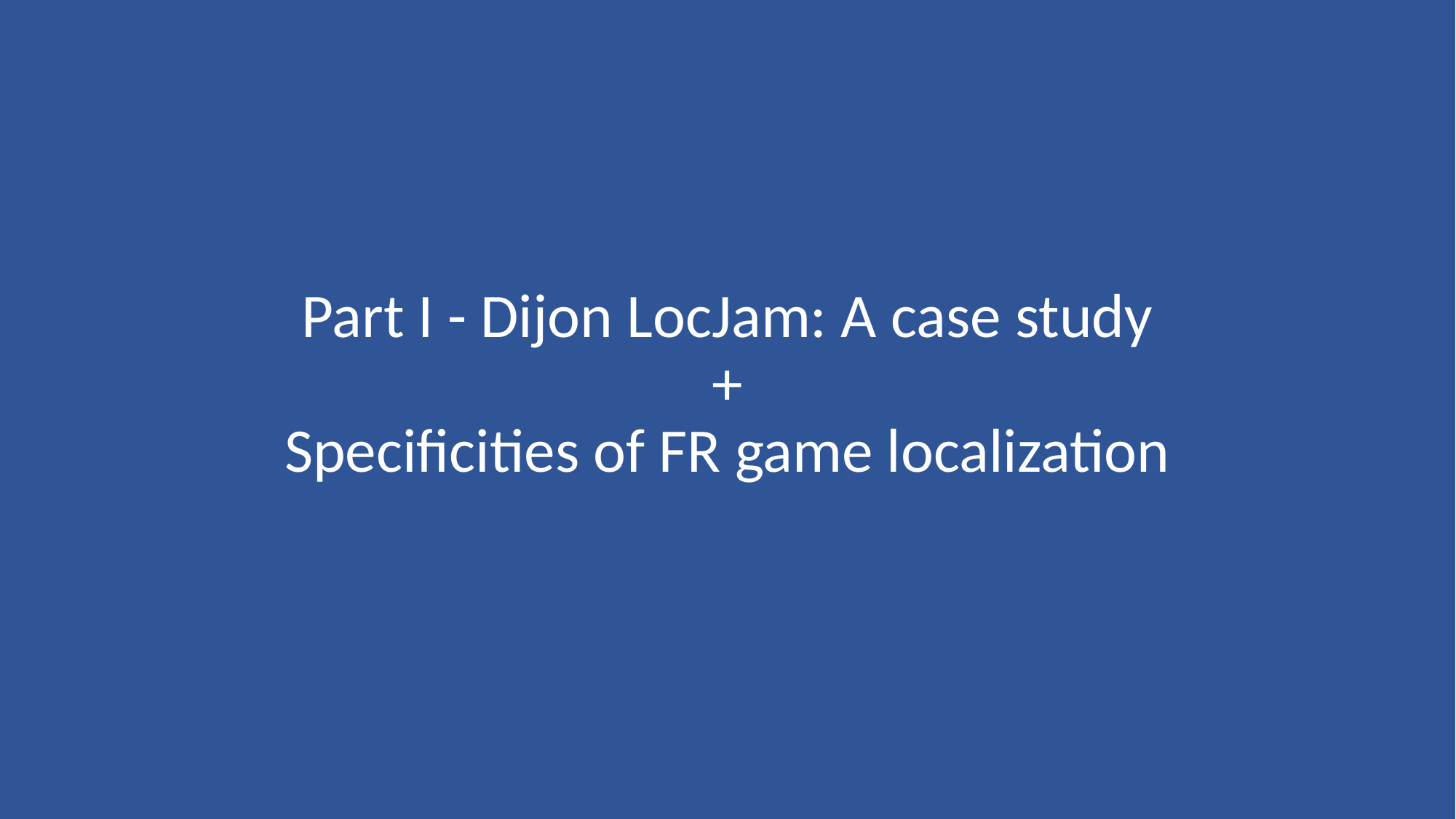

# Part I - Dijon LocJam: A case study + Specificities of FR game localization